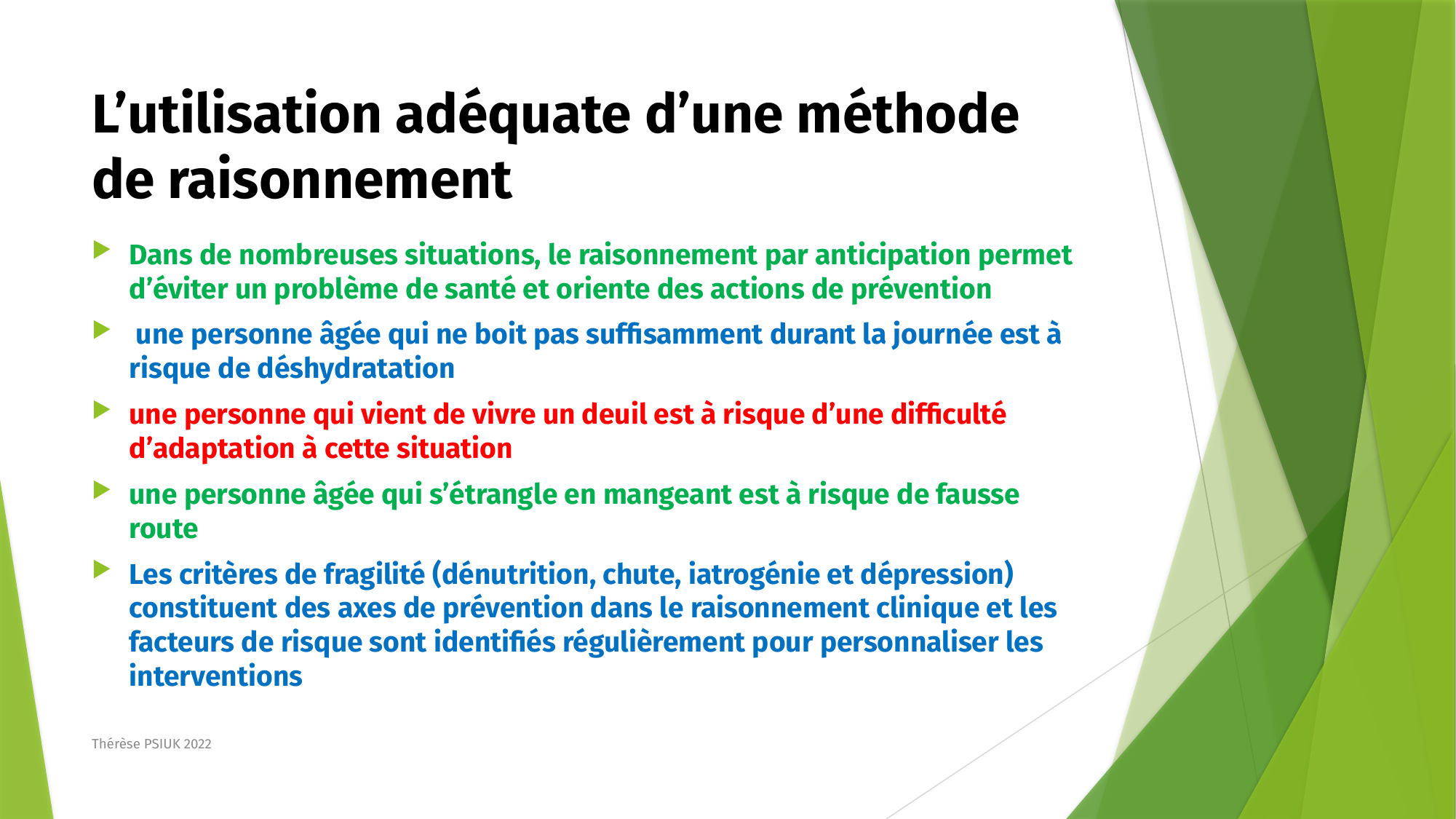

# L’utilisation adéquate d’une méthode de raisonnement
Dans de nombreuses situations, le raisonnement par anticipation permet d’éviter un problème de santé et oriente des actions de prévention
 une personne âgée qui ne boit pas suffisamment durant la journée est à risque de déshydratation
une personne qui vient de vivre un deuil est à risque d’une difficulté d’adaptation à cette situation
une personne âgée qui s’étrangle en mangeant est à risque de fausse route
Les critères de fragilité (dénutrition, chute, iatrogénie et dépression) constituent des axes de prévention dans le raisonnement clinique et les facteurs de risque sont identifiés régulièrement pour personnaliser les interventions

Thérèse PSIUK 2022